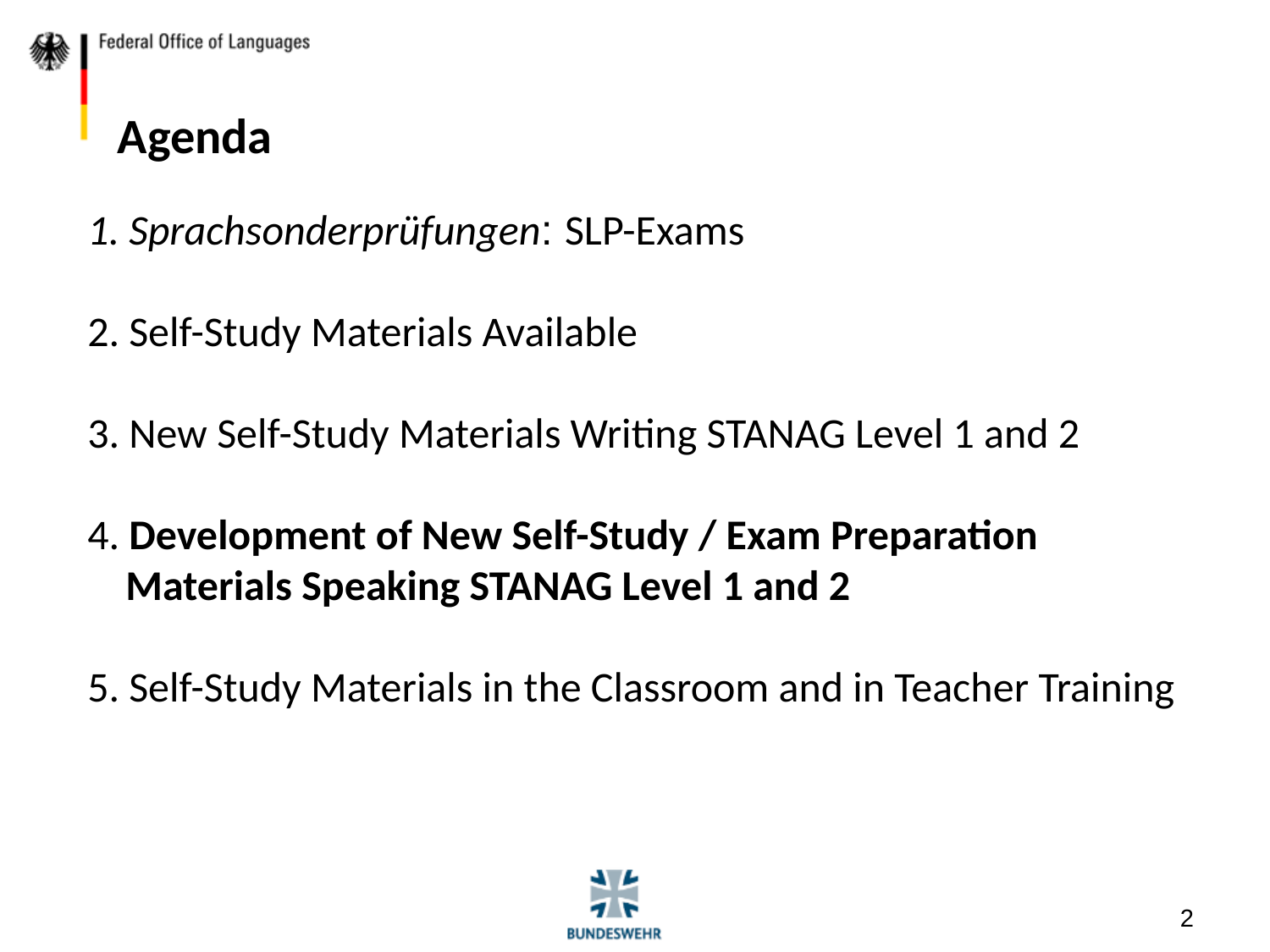

Agenda
1. Sprachsonderprüfungen: SLP-Exams

2. Self-Study Materials Available

3. New Self-Study Materials Writing STANAG Level 1 and 2

4. Development of New Self-Study / Exam Preparation
    Materials Speaking STANAG Level 1 and 2

5. Self-Study Materials in the Classroom and in Teacher Training

2